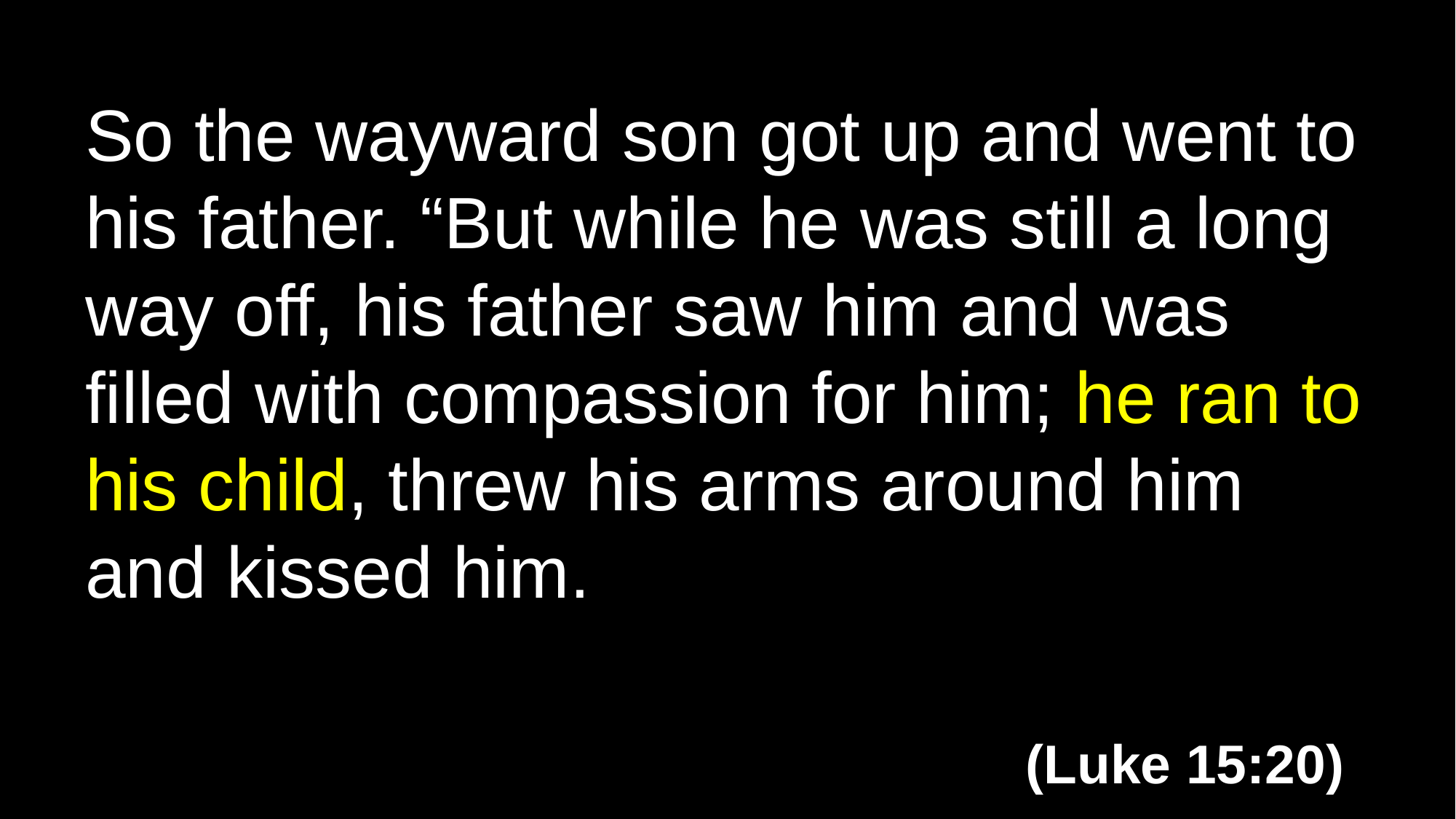

So the wayward son got up and went to his father. “But while he was still a long way off, his father saw him and was filled with compassion for him; he ran to his child, threw his arms around him and kissed him.
(Luke 15:20)